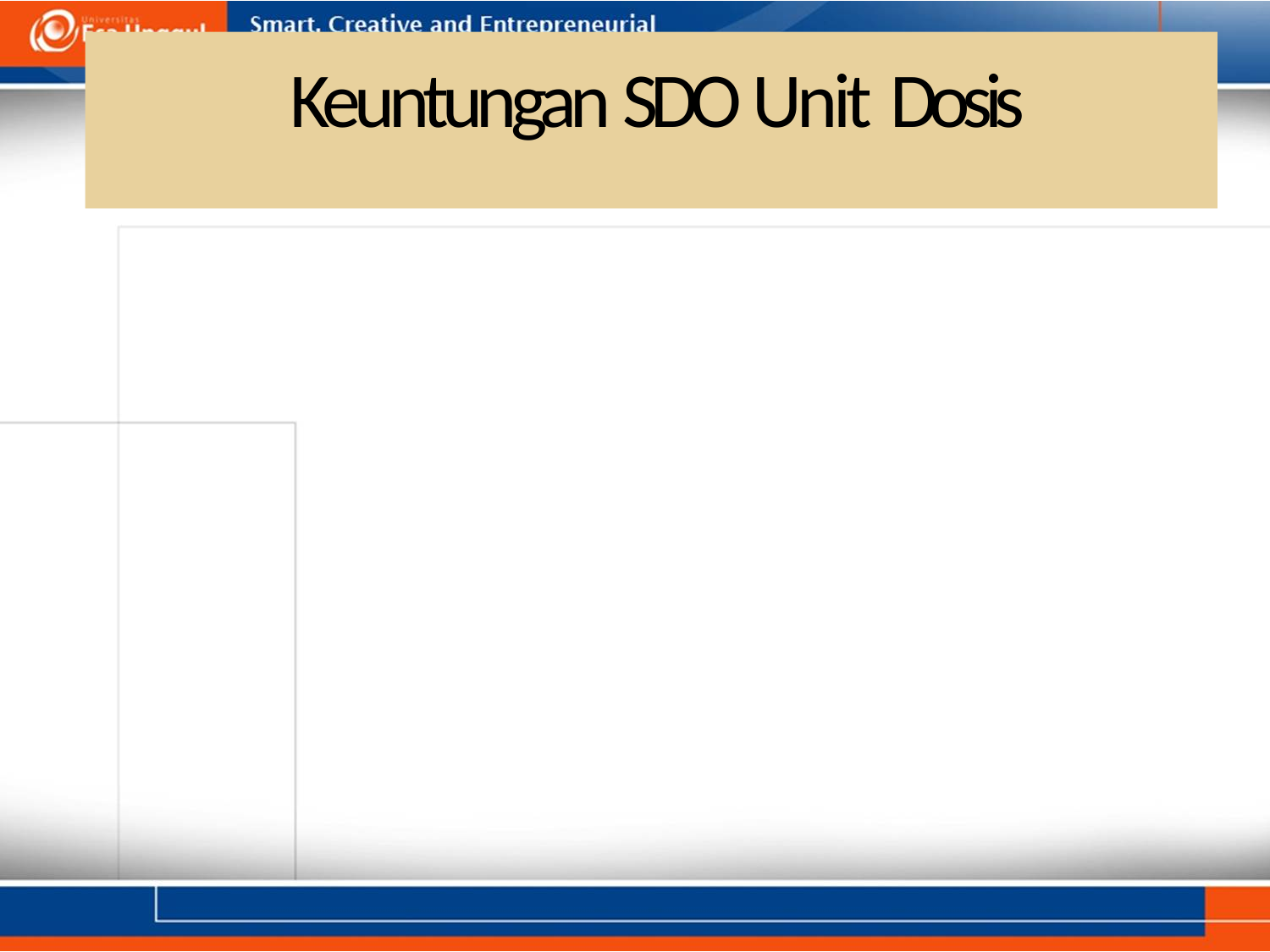

# Keuntungan SDO Unit Dosis
Pengurangan biaya total kegiatan yang berkaitan  dengan obat

peningkatan pengendalian obat dan pemantauan  penggunaan obat menyeluruh

pengendalian yang lebih besar oleh apoteker atas  pola beban kerja IFRS dan penjadwalan staf

penyesuaian yang lebih besar untuk prosedur  komputerisasi dan otomastisasi